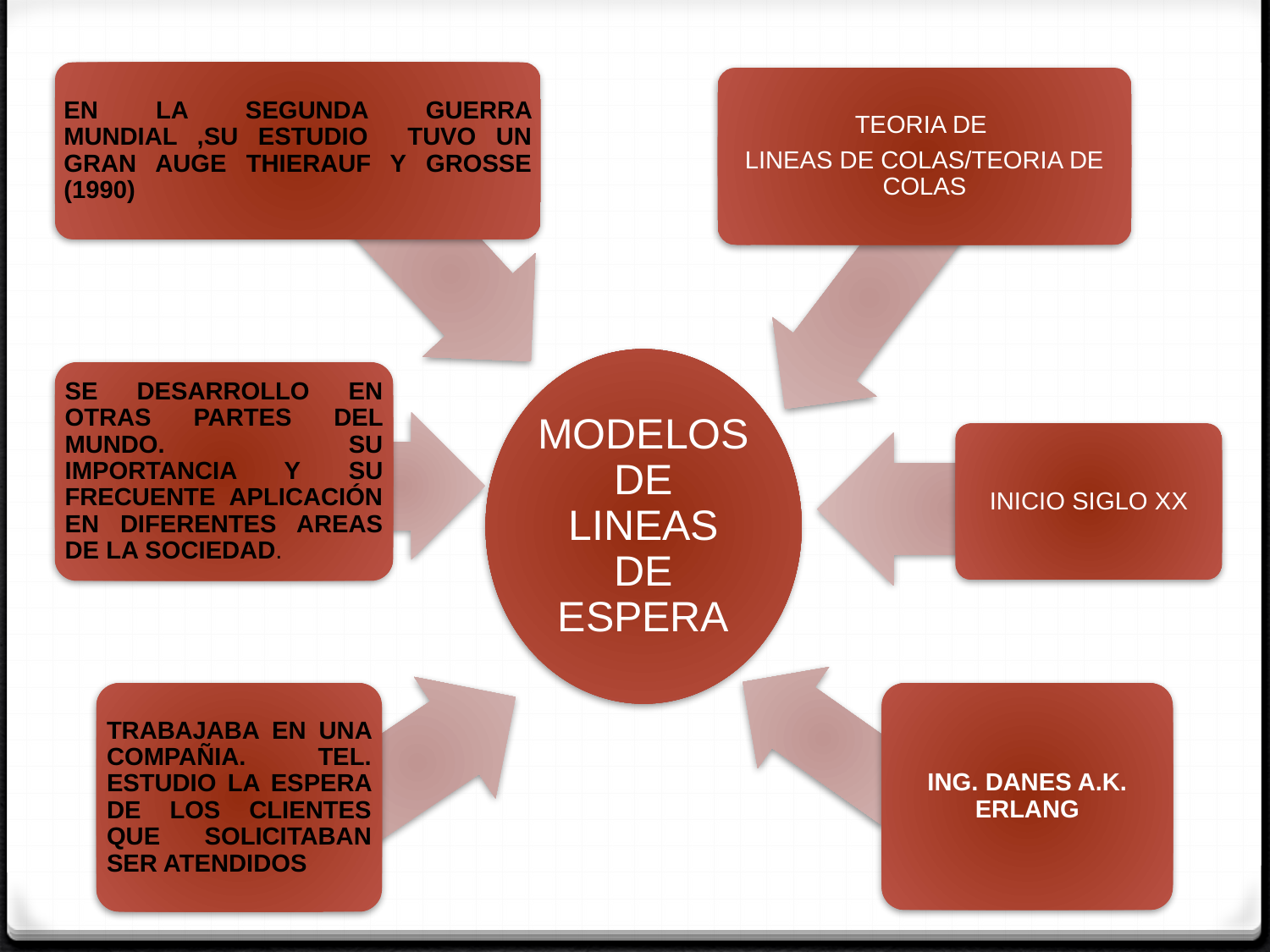

MODELOS DE LINEAS DE ESPERA
TRABAJABA EN UNA COMPAÑIA. TEL. ESTUDIO LA ESPERA DE LOS CLIENTES QUE SOLICITABAN SER ATENDIDOS
SE DESARROLLO EN OTRAS PARTES DEL MUNDO. SU IMPORTANCIA Y SU FRECUENTE APLICACIÓN EN DIFERENTES AREAS DE LA SOCIEDAD.
EN LA SEGUNDA GUERRA MUNDIAL ,SU ESTUDIO  TUVO UN GRAN AUGE THIERAUF Y GROSSE (1990)
TEORIA DE
LINEAS DE COLAS/TEORIA DE COLAS
INICIO SIGLO XX
ING. DANES A.K. ERLANG